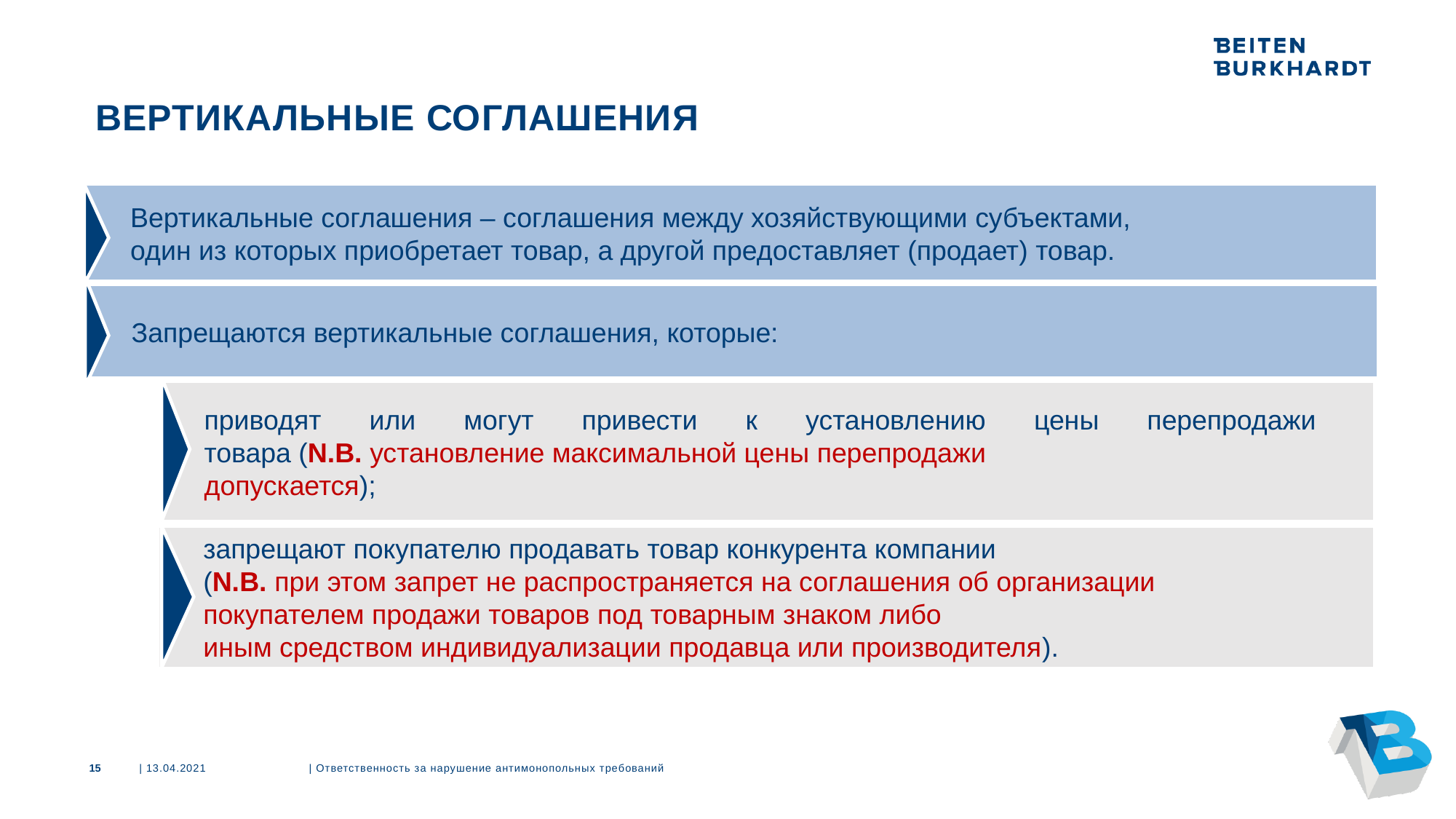

# Вертикальные соглашения
Вертикальные соглашения – соглашения между хозяйствующими субъектами,
один из которых приобретает товар, а другой предоставляет (продает) товар.

Запрещаются вертикальные соглашения, которые:

приводят или могут привести к установлению цены перепродажи
товара (N.B. установление максимальной цены перепродажи
допускается);

запрещают покупателю продавать товар конкурента компании
(N.B. при этом запрет не распространяется на соглашения об организации
покупателем продажи товаров под товарным знаком либо
иным средством индивидуализации продавца или производителя).

15
| 13.04.2021
| Ответственность за нарушение антимонопольных требований